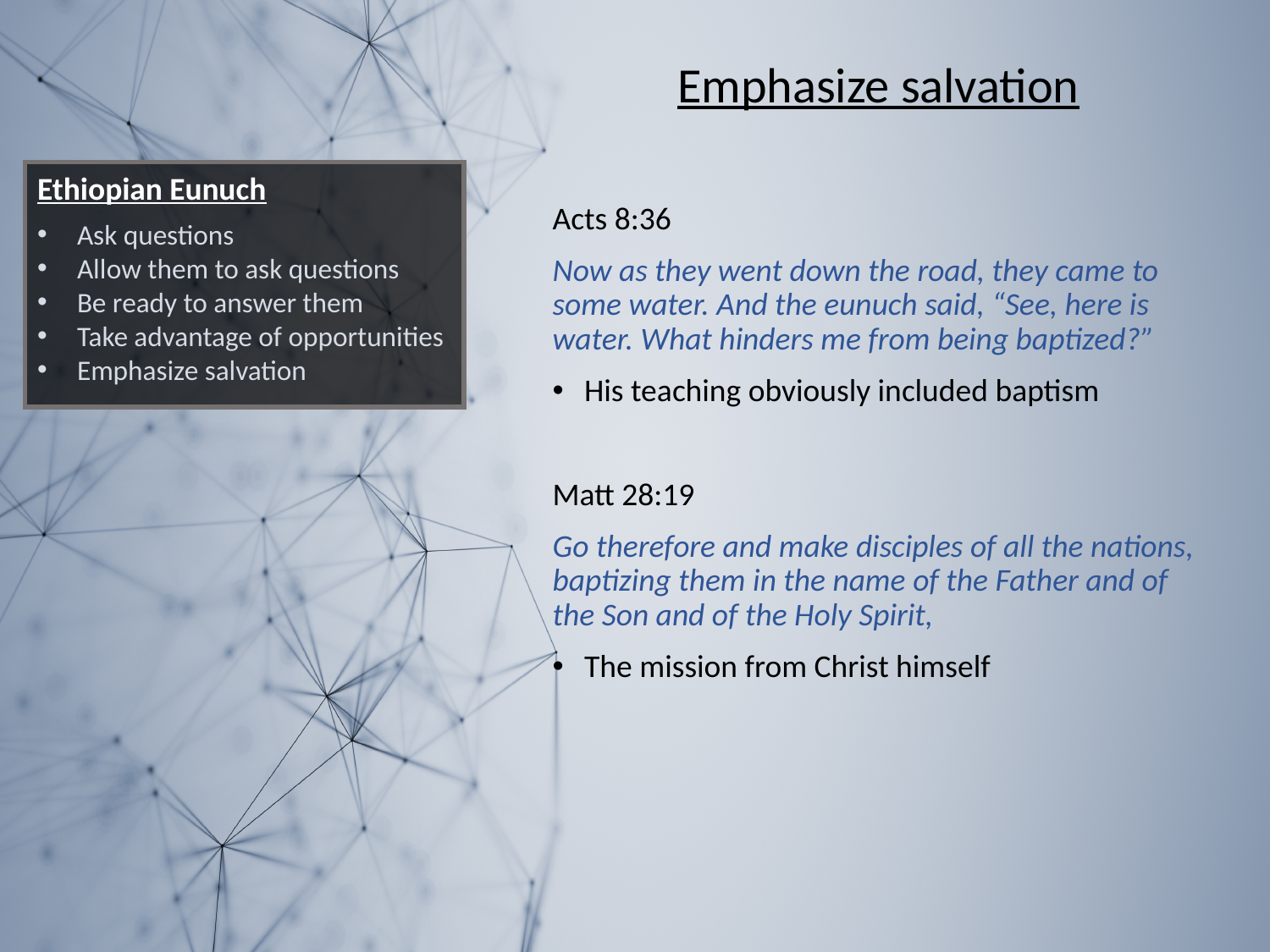

Emphasize salvation

Acts 8:36
Now as they went down the road, they came to some water. And the eunuch said, “See, here is water. What hinders me from being baptized?”
His teaching obviously included baptism

Matt 28:19
Go therefore and make disciples of all the nations, baptizing them in the name of the Father and of the Son and of the Holy Spirit,
The mission from Christ himself
Ethiopian Eunuch
Ask questions
Allow them to ask questions
Be ready to answer them
Take advantage of opportunities
Emphasize salvation